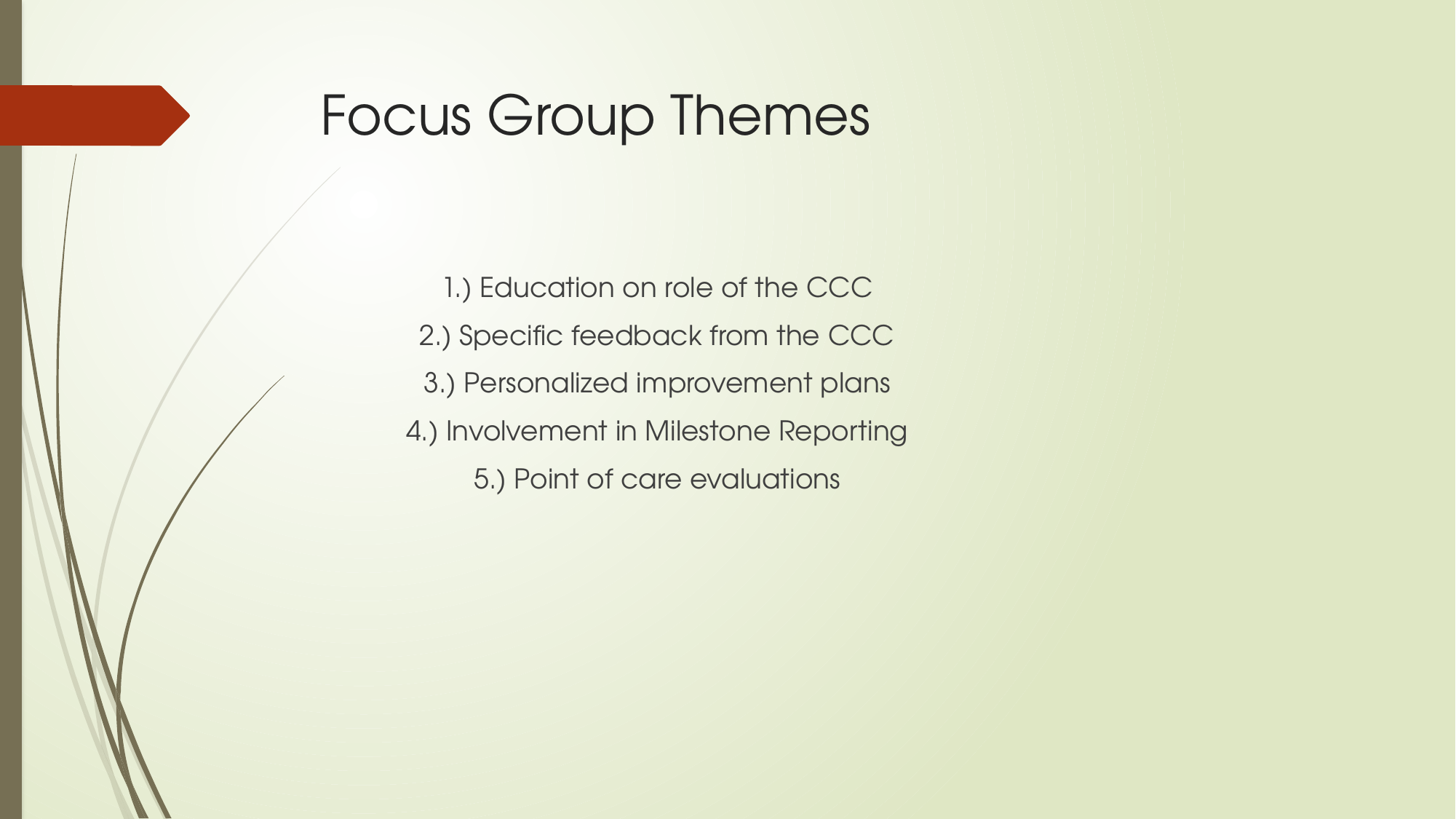

# Focus Group Themes
1.) Education on role of the CCC
2.) Specific feedback from the CCC
3.) Personalized improvement plans
4.) Involvement in Milestone Reporting
5.) Point of care evaluations